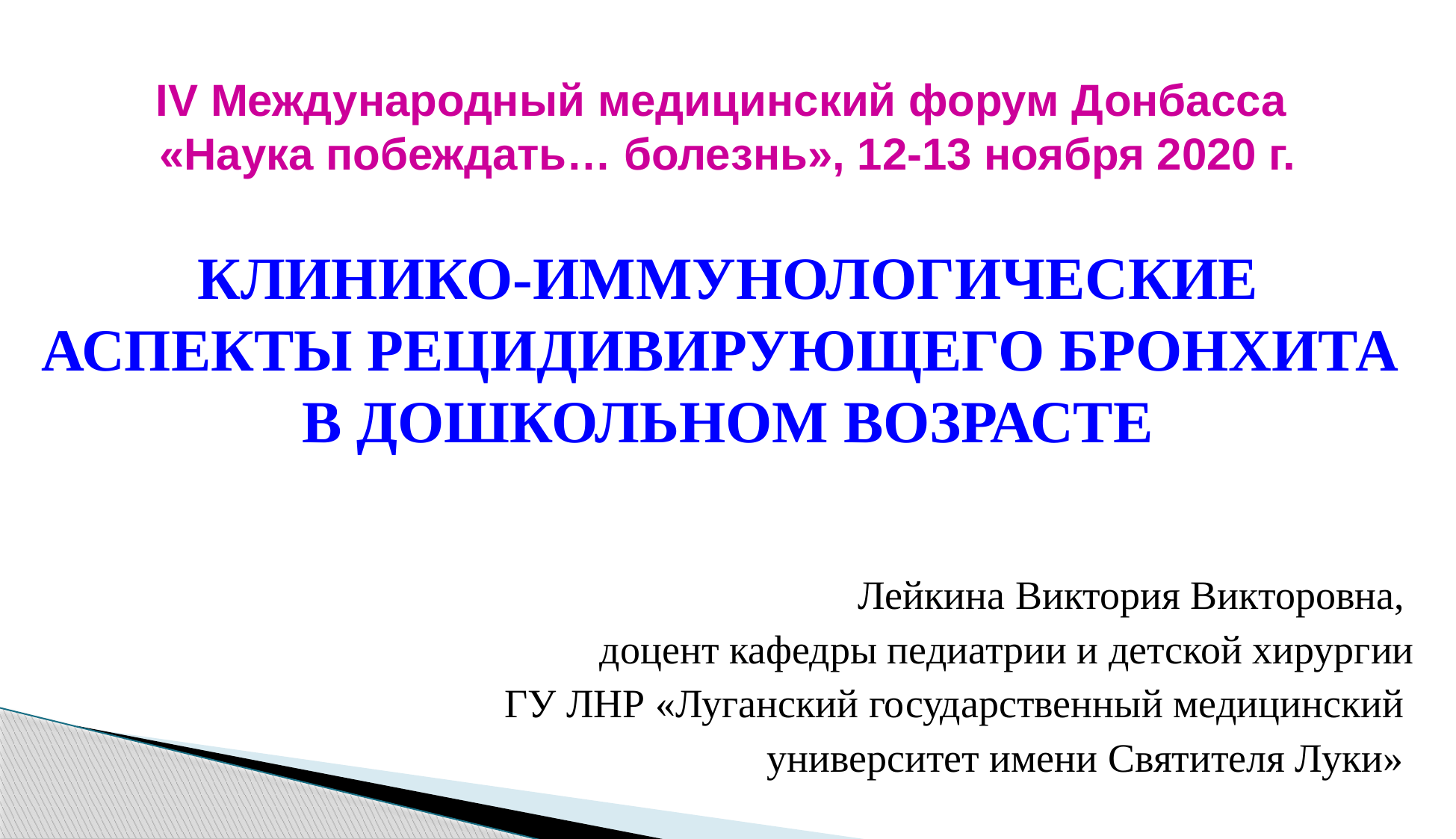

IV Международный медицинский форум Донбасса
«Наука побеждать… болезнь», 12-13 ноября 2020 г.

КЛИНИКО-ИММУНОЛОГИЧЕСКИЕ АСПЕКТЫ РЕЦИДИВИРУЮЩЕГО БРОНХИТА
В ДОШКОЛЬНОМ ВОЗРАСТЕ

Лейкина Виктория Викторовна,
доцент кафедры педиатрии и детской хирургии
ГУ ЛНР «Луганский государственный медицинский
университет имени Святителя Луки»